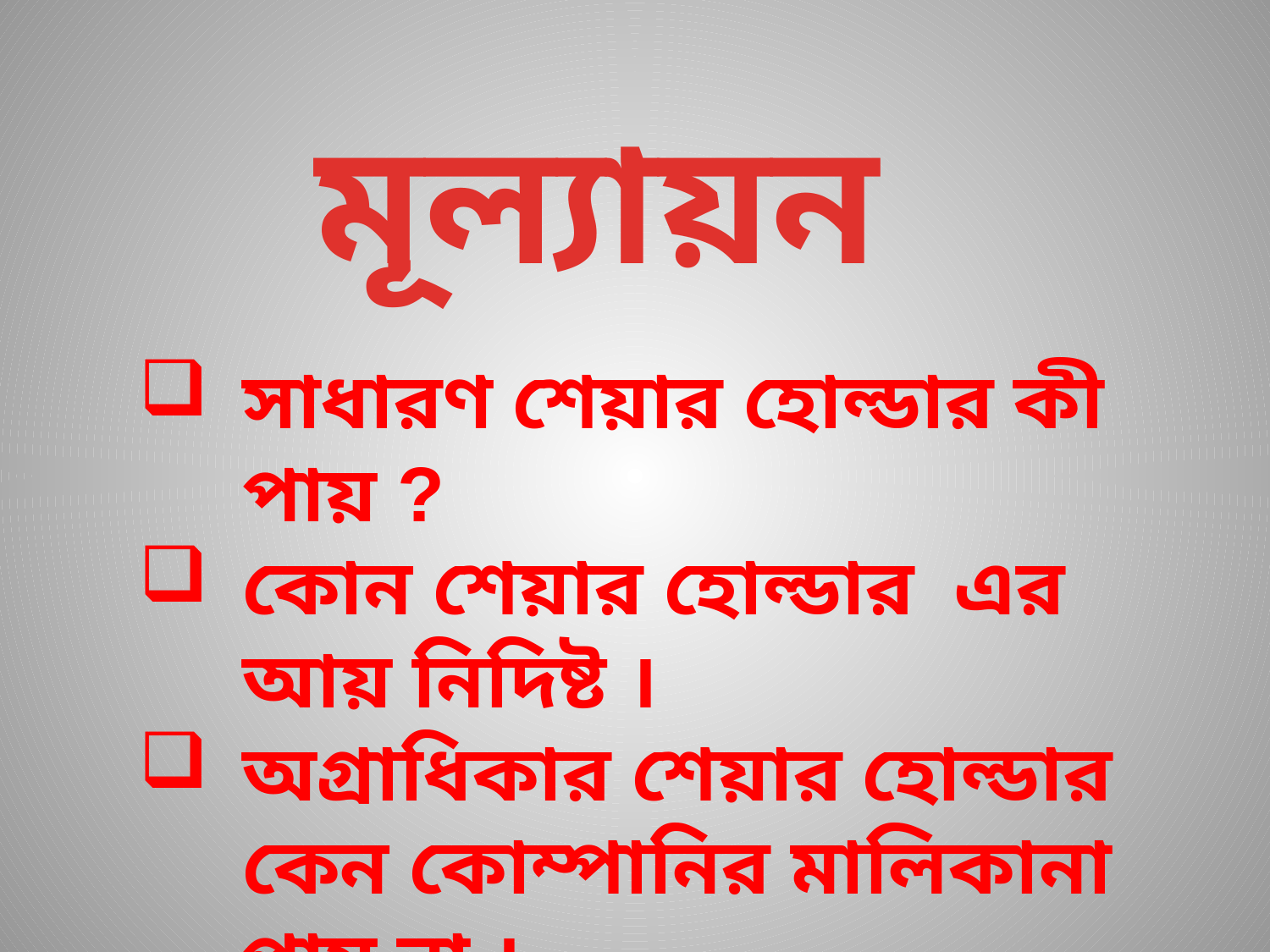

মূল্যায়ন
সাধারণ শেয়ার হোল্ডার কী পায় ?
কোন শেয়ার হোল্ডার  এর আয় নিদিষ্ট ।
অগ্রাধিকার শেয়ার হোল্ডার কেন কোম্পানির মালিকানা পায় না ।
কোনটি ঝুকিপুর্ণ বিনিয়োগ ?